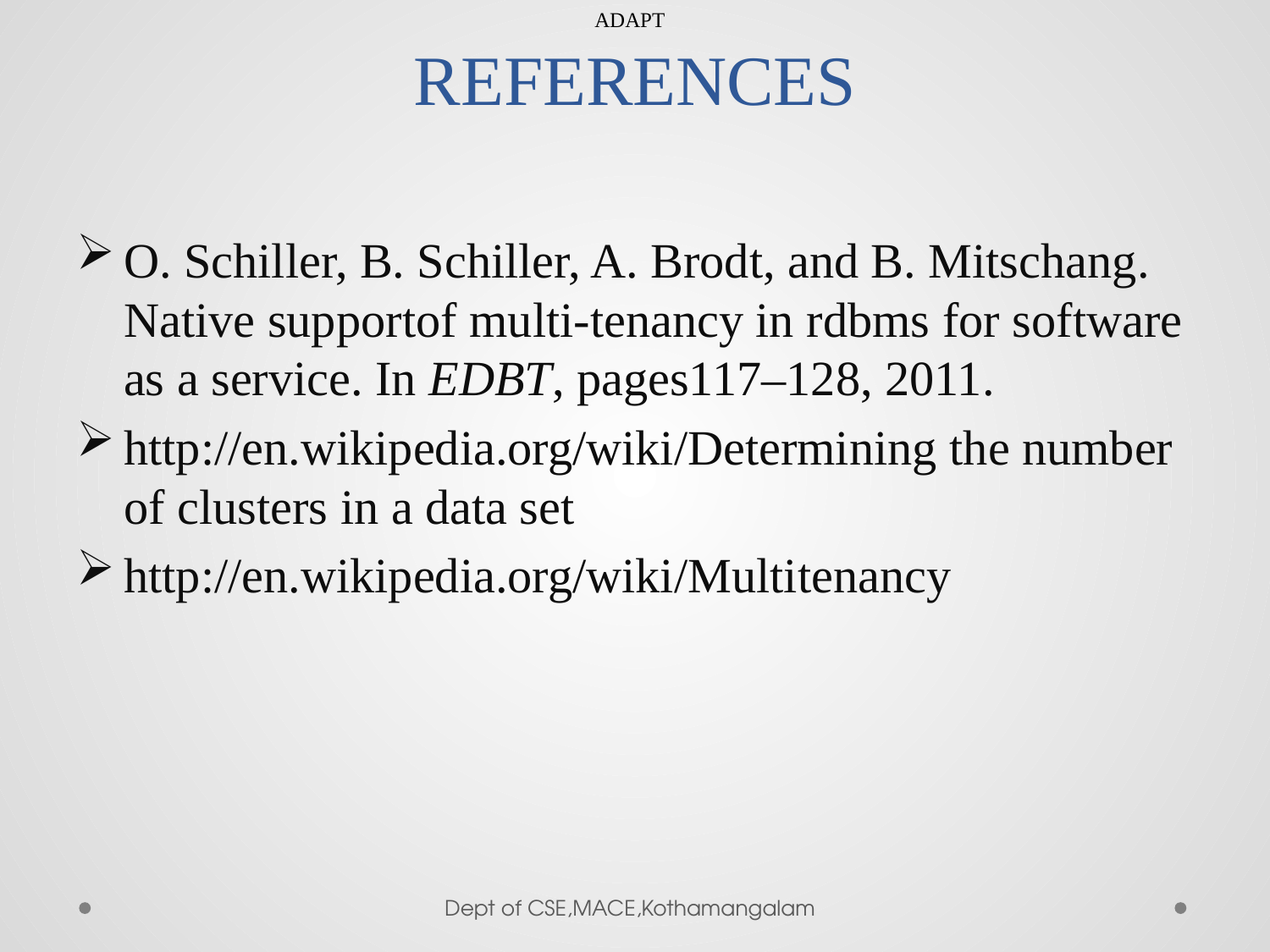

ADAPT
# REFERENCES
O. Schiller, B. Schiller, A. Brodt, and B. Mitschang. Native supportof multi-tenancy in rdbms for software as a service. In EDBT, pages117–128, 2011.
http://en.wikipedia.org/wiki/Determining the number of clusters in a data set
http://en.wikipedia.org/wiki/Multitenancy
Dept of CSE,MACE,Kothamangalam